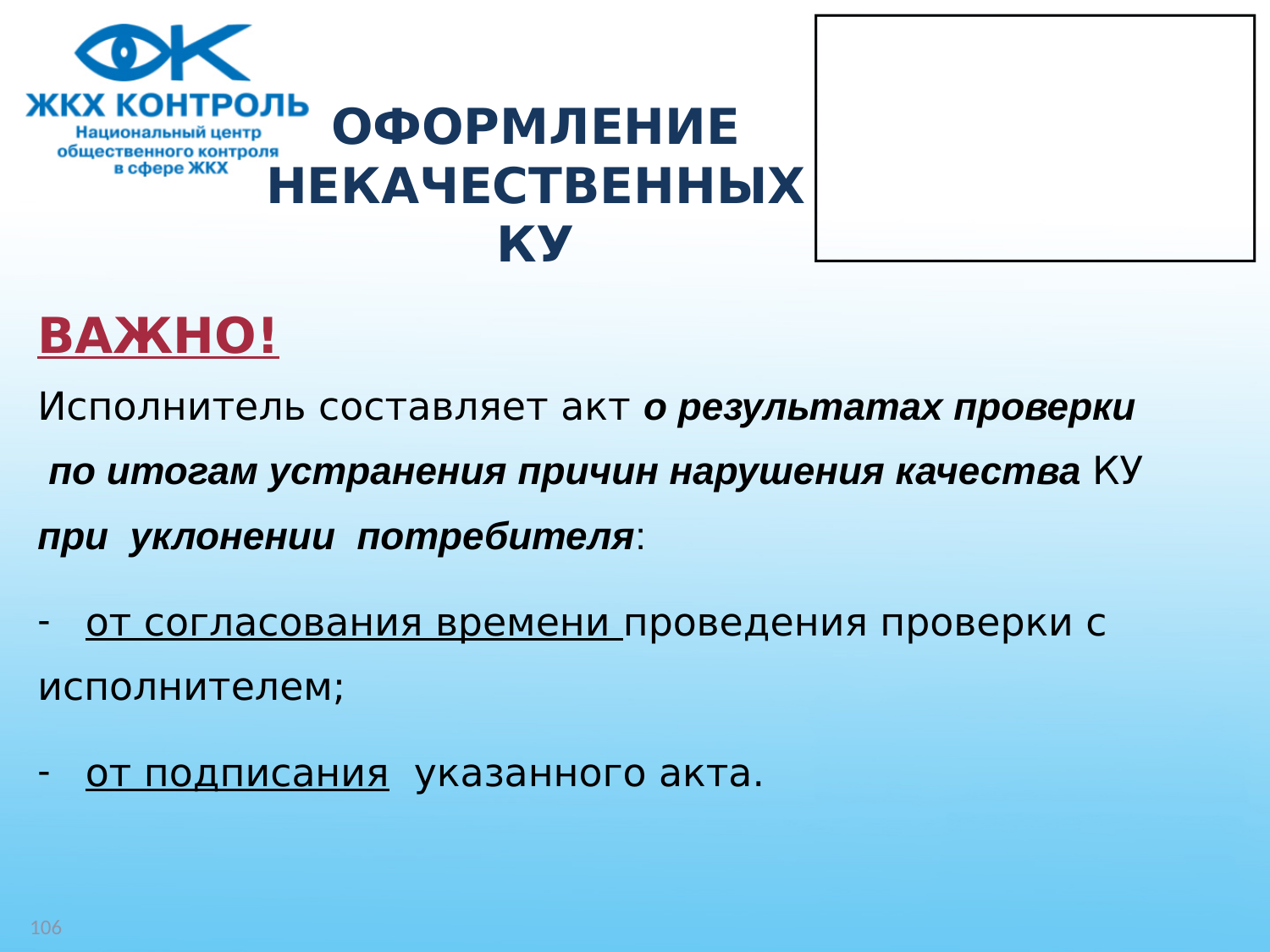

# ОФОРМЛЕНИЕ НЕКАЧЕСТВЕННЫХ КУ
ВАЖНО!
Исполнитель составляет акт о результатах проверки
 по итогам устранения причин нарушения качества КУ
при  уклонении  потребителя:
от согласования времени проведения проверки с
исполнителем;
от подписания  указанного акта.

106